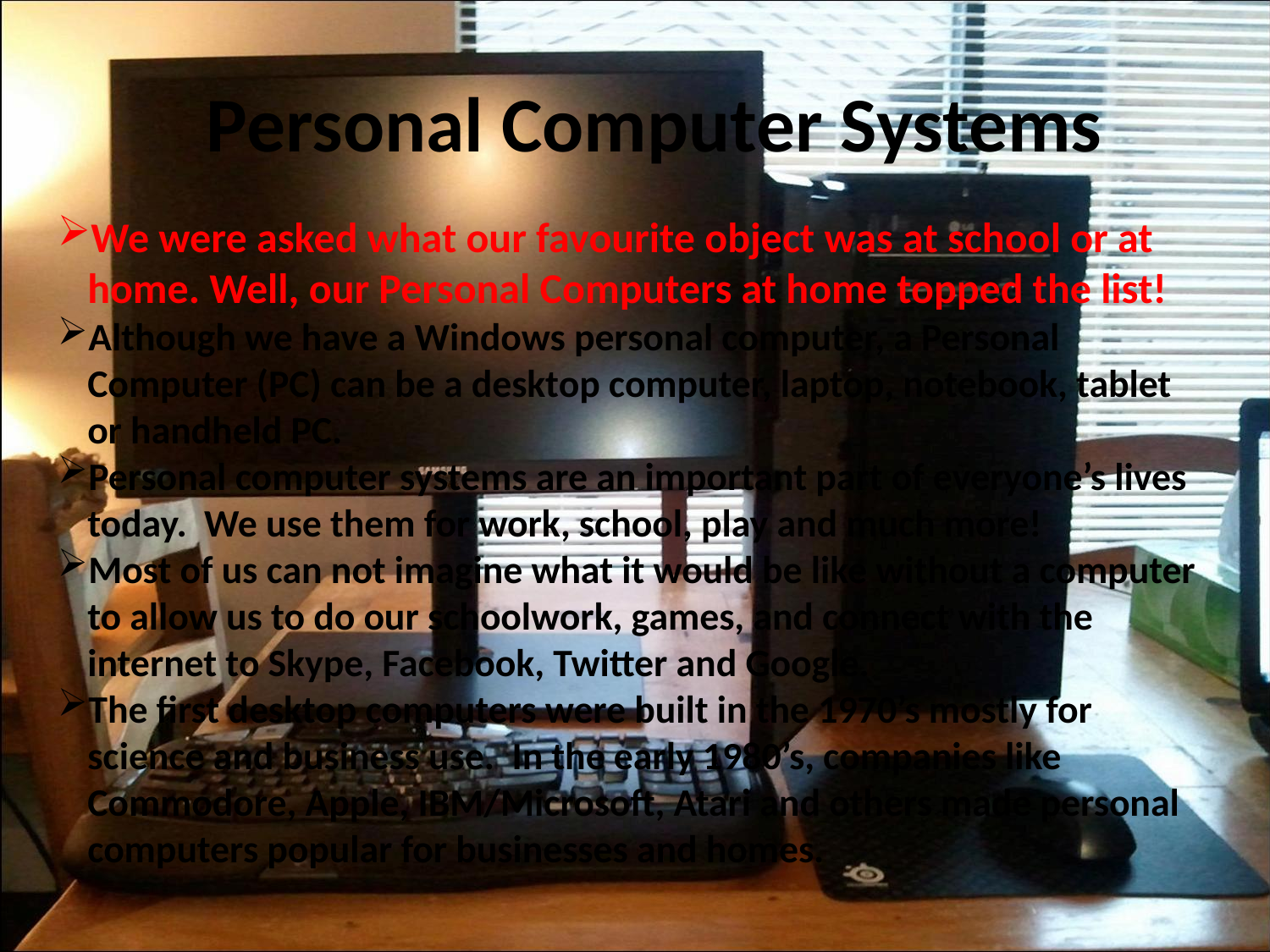

# Personal Computer Systems

We were asked what our favourite object was at school or at home. Well, our Personal Computers at home topped the list!
Although we have a Windows personal computer, a Personal Computer (PC) can be a desktop computer, laptop, notebook, tablet or handheld PC.
Personal computer systems are an important part of everyone’s lives today.  We use them for work, school, play and much more!
Most of us can not imagine what it would be like without a computer to allow us to do our schoolwork, games, and connect with the internet to Skype, Facebook, Twitter and Google.
The first desktop computers were built in the 1970’s mostly for science and business use.  In the early 1980’s, companies like Commodore, Apple, IBM/Microsoft, Atari and others made personal computers popular for businesses and homes.